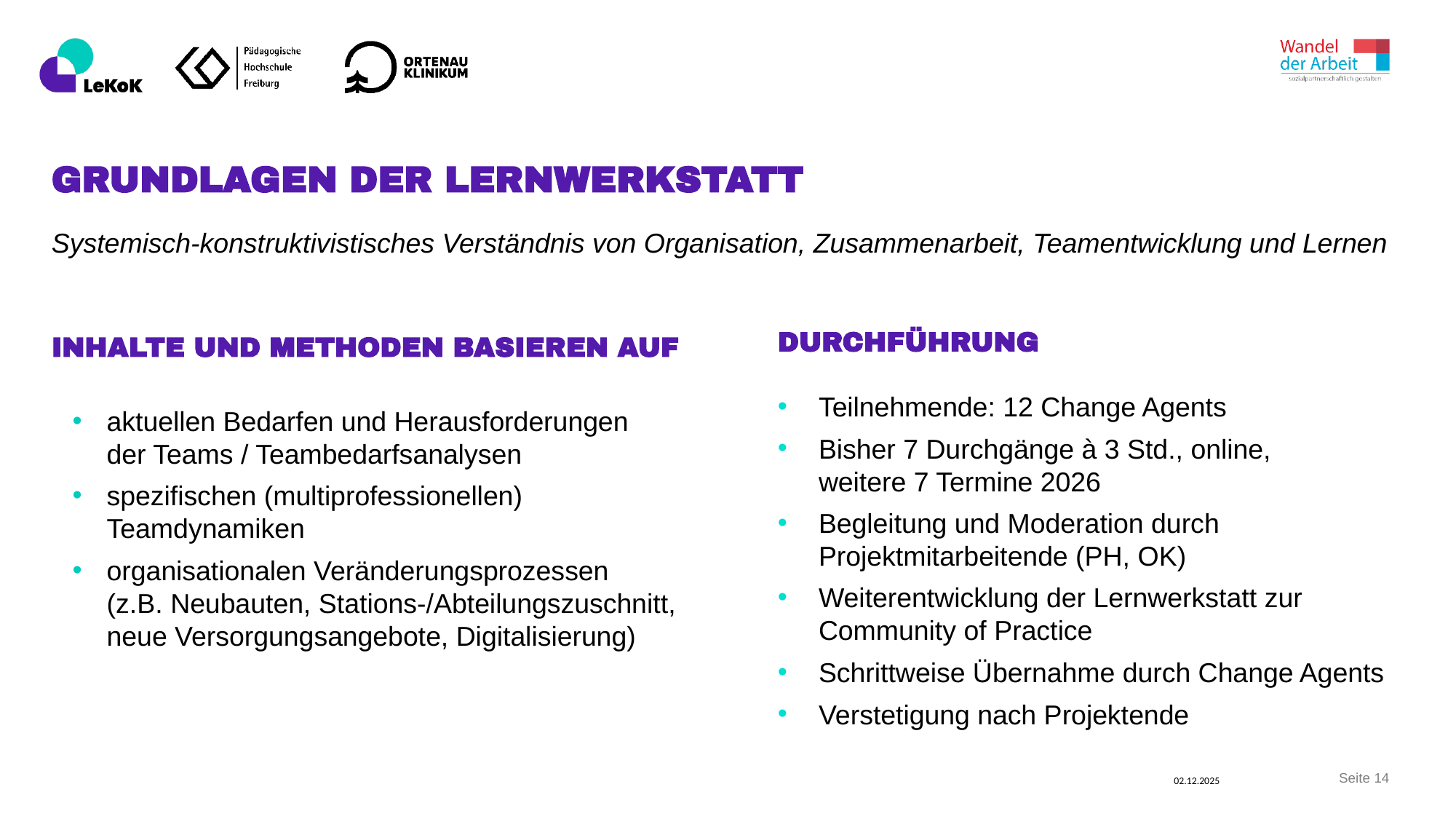

# Grundlagen der Lernwerkstatt
Systemisch-konstruktivistisches Verständnis von Organisation, Zusammenarbeit, Teamentwicklung und Lernen

Durchführung

Teilnehmende: 12 Change Agents
Bisher 7 Durchgänge à 3 Std., online,
weitere 7 Termine 2026
Begleitung und Moderation durch Projektmitarbeitende (PH, OK)
Weiterentwicklung der Lernwerkstatt zur Community of Practice
Schrittweise Übernahme durch Change Agents
Verstetigung nach Projektende
Inhalte und Methoden basieren auf
aktuellen Bedarfen und Herausforderungen   der Teams / Teambedarfsanalysen
spezifischen (multiprofessionellen) Teamdynamiken
organisationalen Veränderungsprozessen
(z.B. Neubauten, Stations-/Abteilungszuschnitt, neue Versorgungsangebote, Digitalisierung)

02.12.2025